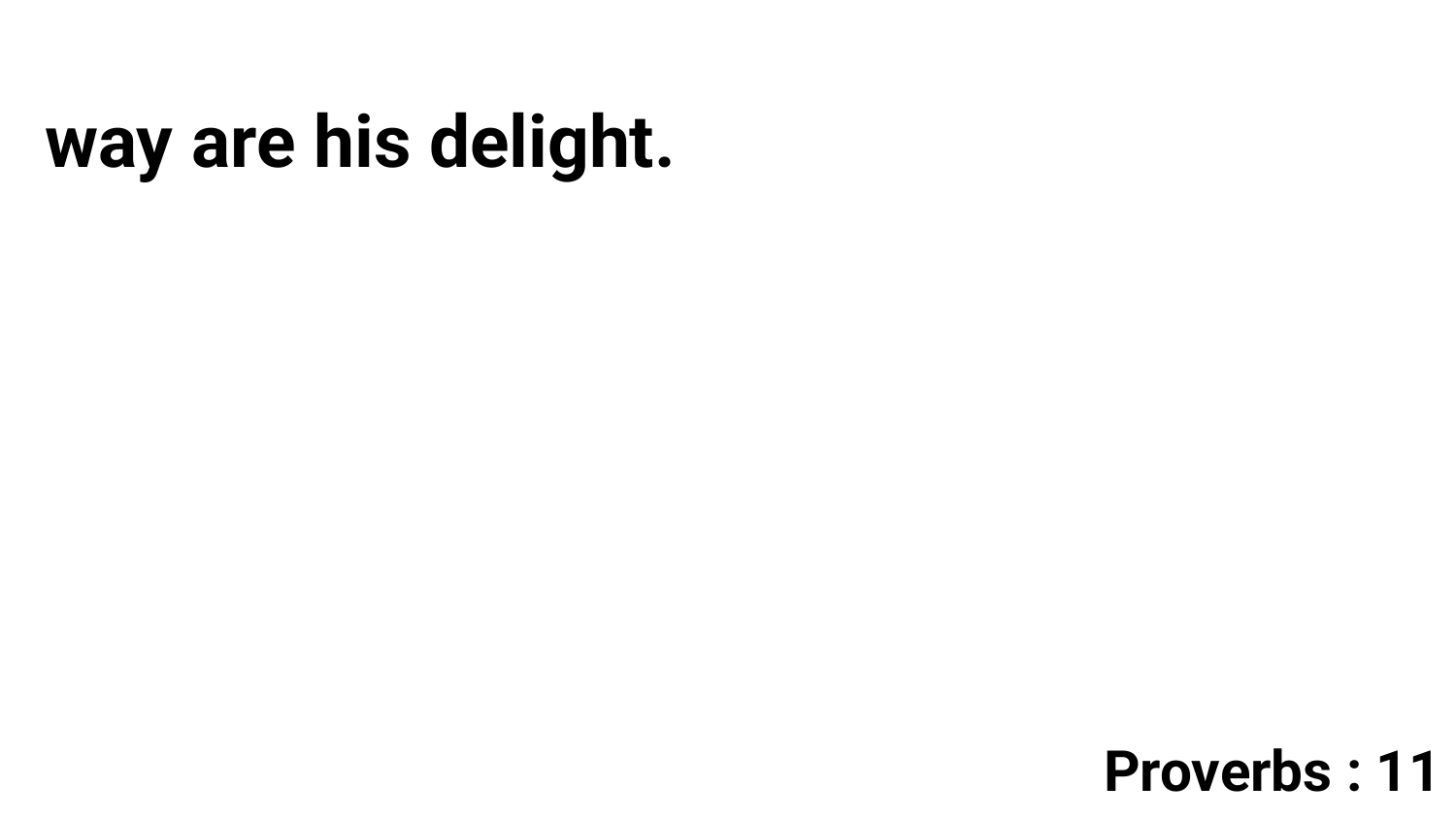

way are his delight.
Proverbs : 11